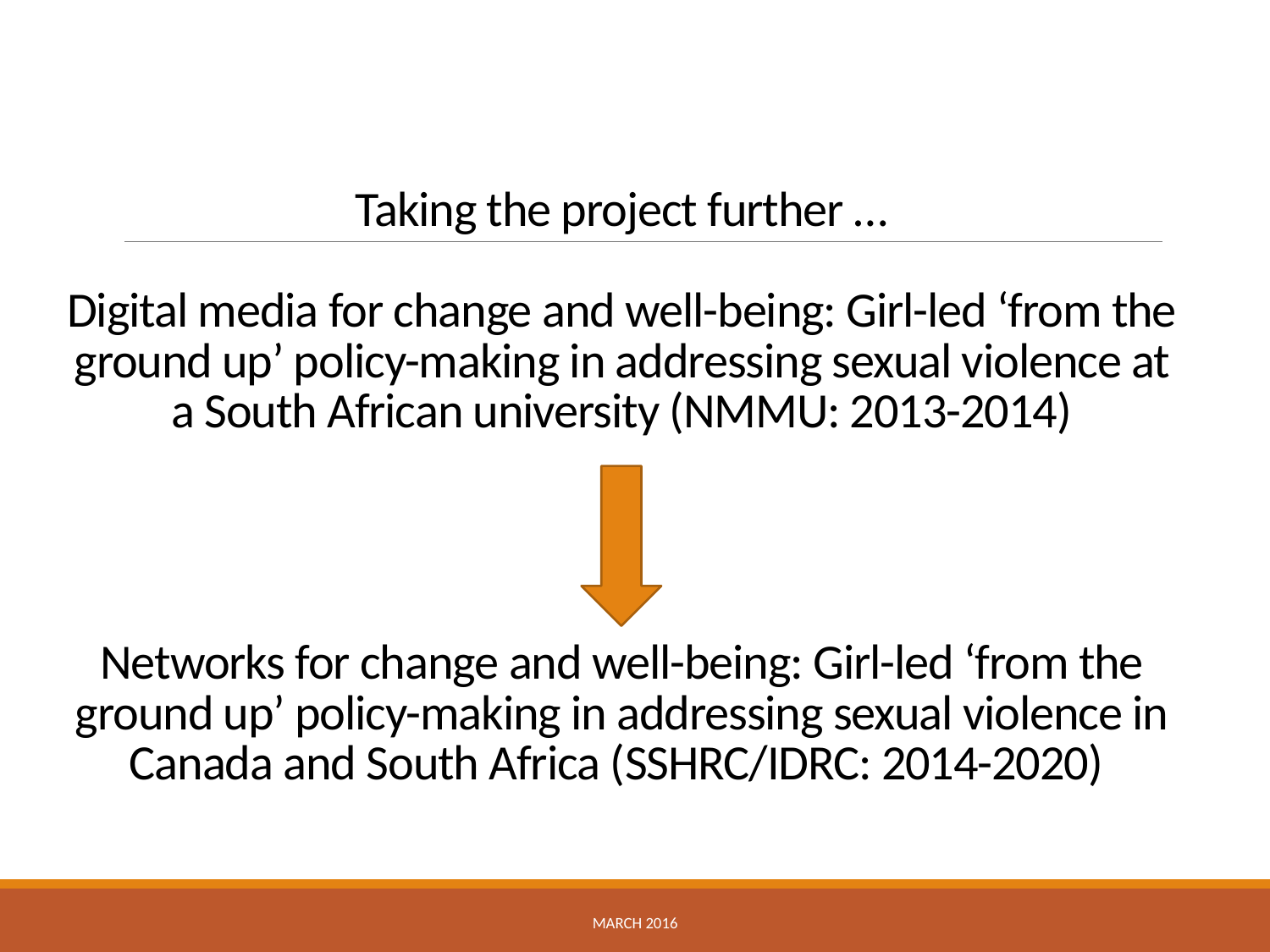

# Taking the project further … Digital media for change and well-being: Girl-led ‘from the ground up’ policy-making in addressing sexual violence at a South African university (NMMU: 2013-2014) Networks for change and well-being: Girl-led ‘from the ground up’ policy-making in addressing sexual violence in Canada and South Africa (SSHRC/IDRC: 2014-2020)

March 2016